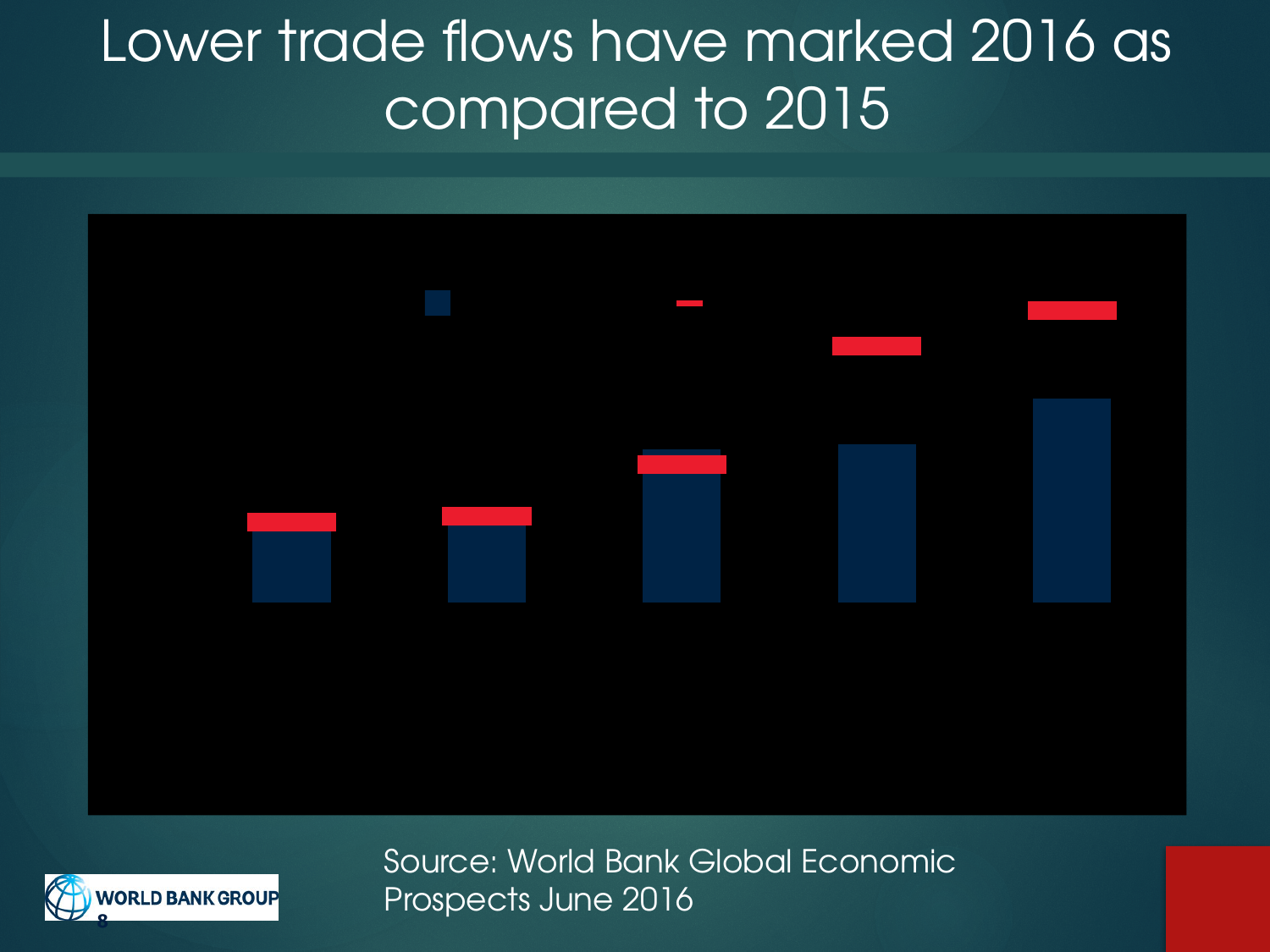

# Lower trade flows have marked 2016 as compared to 2015

### Chart

| Category | 2016 | 2015 |
|---|---|---|
| GDP | 1.6315835591842 | 1.5438337966916 |
| Consumption | 1.69092649635498 | 1.65697362750185 |
| Investment | 2.9440911750302 | 2.65896090622268 |
| Exports | 3.04191676062324 | 4.94272273619678 |
| Imports | 3.92776532725534 | 5.63136364936272 |
Source: World Bank Global Economic Prospects June 2016
8